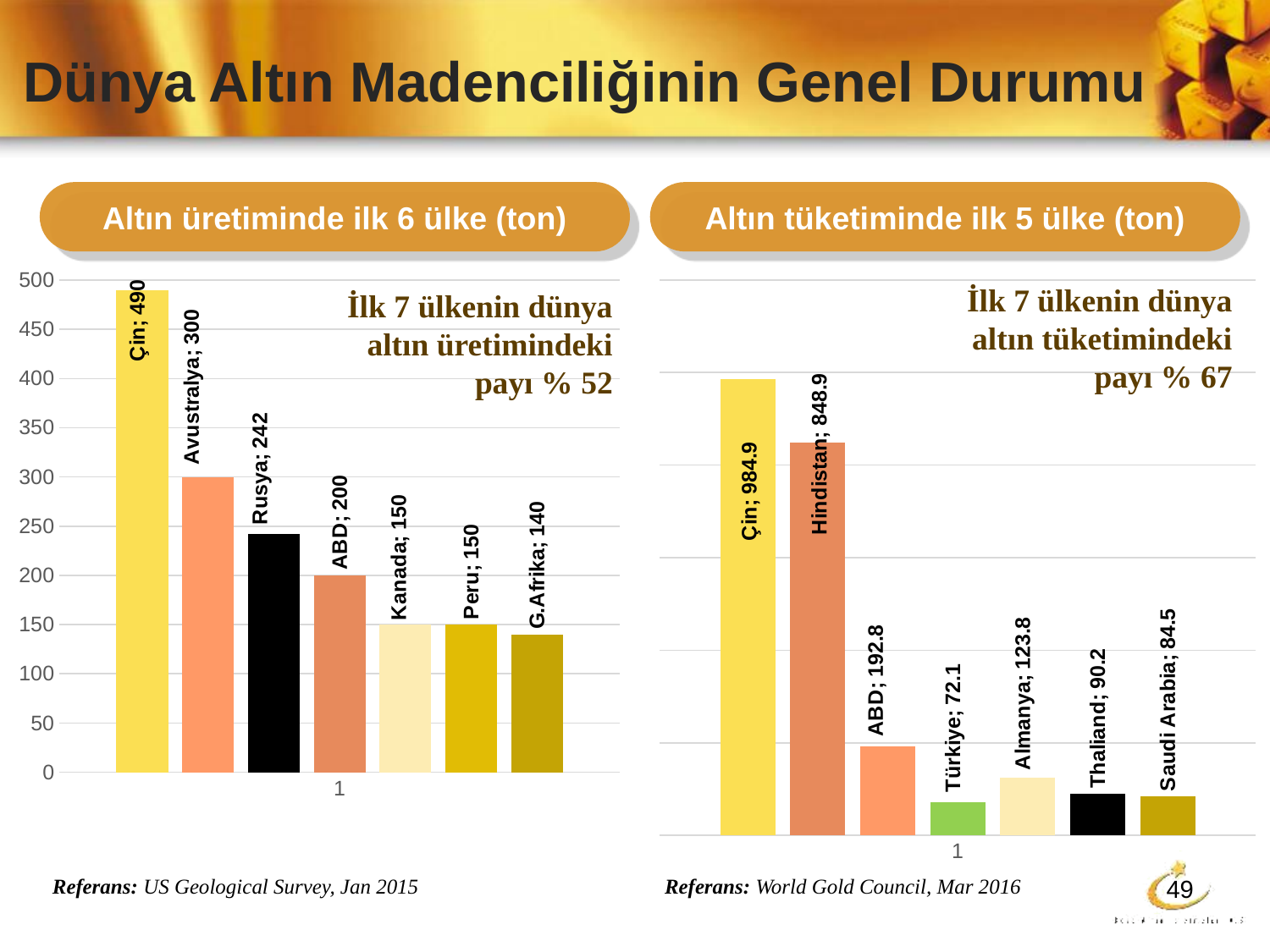

Dünya Altın Madenciliğinin Genel Durumu
Altın üretiminde ilk 6 ülke (ton)
Altın tüketiminde ilk 5 ülke (ton)

### Chart

| Category | Çin | Avustralya | Rusya | ABD | Kanada | Peru | G.Afrika |
|---|---|---|---|---|---|---|---|

### Chart

| Category | Çin | Hindistan | ABD | Türkiye | Almanya | Thaliand | Saudi Arabia |
|---|---|---|---|---|---|---|---|
İlk 7 ülkenin dünya altın tüketimindeki payı % 67
İlk 7 ülkenin dünya altın üretimindeki payı % 52
49
Referans: US Geological Survey, Jan 2015
Referans: World Gold Council, Mar 2016